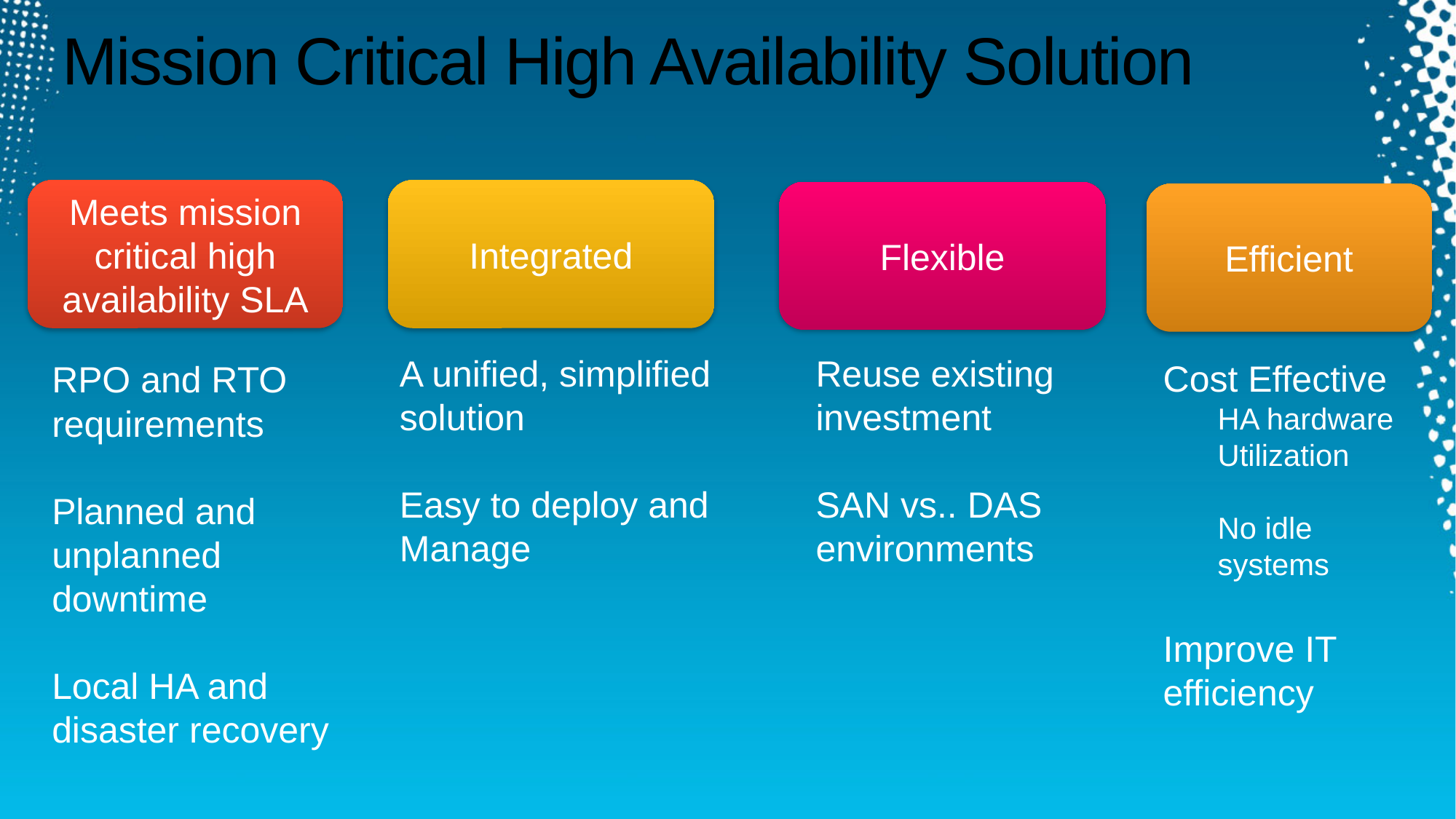

# Mission Critical High Availability Solution
Meets mission critical high availability SLA
Integrated
Flexible
Efficient
A unified, simplified
solution

Easy to deploy and
Manage

Reuse existing
investment

SAN vs.. DAS
environments

Cost Effective
HA hardware
Utilization

No idle systems

Improve IT efficiency
RPO and RTO
requirements

Planned and
unplanned
downtime

Local HA and
disaster recovery
4